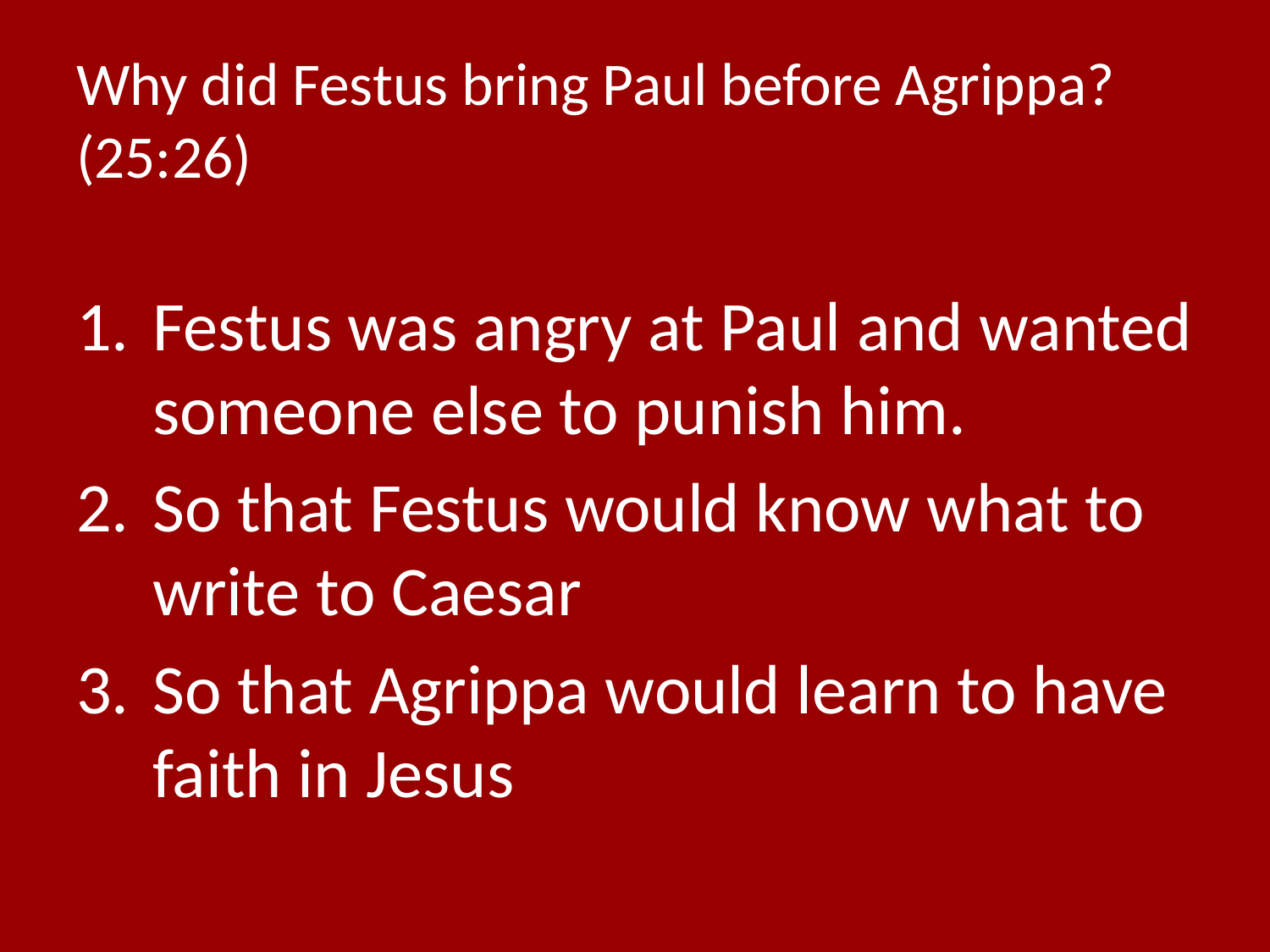

# Why did Festus bring Paul before Agrippa?  (25:26)
Festus was angry at Paul and wanted someone else to punish him.
So that Festus would know what to write to Caesar
So that Agrippa would learn to have faith in Jesus